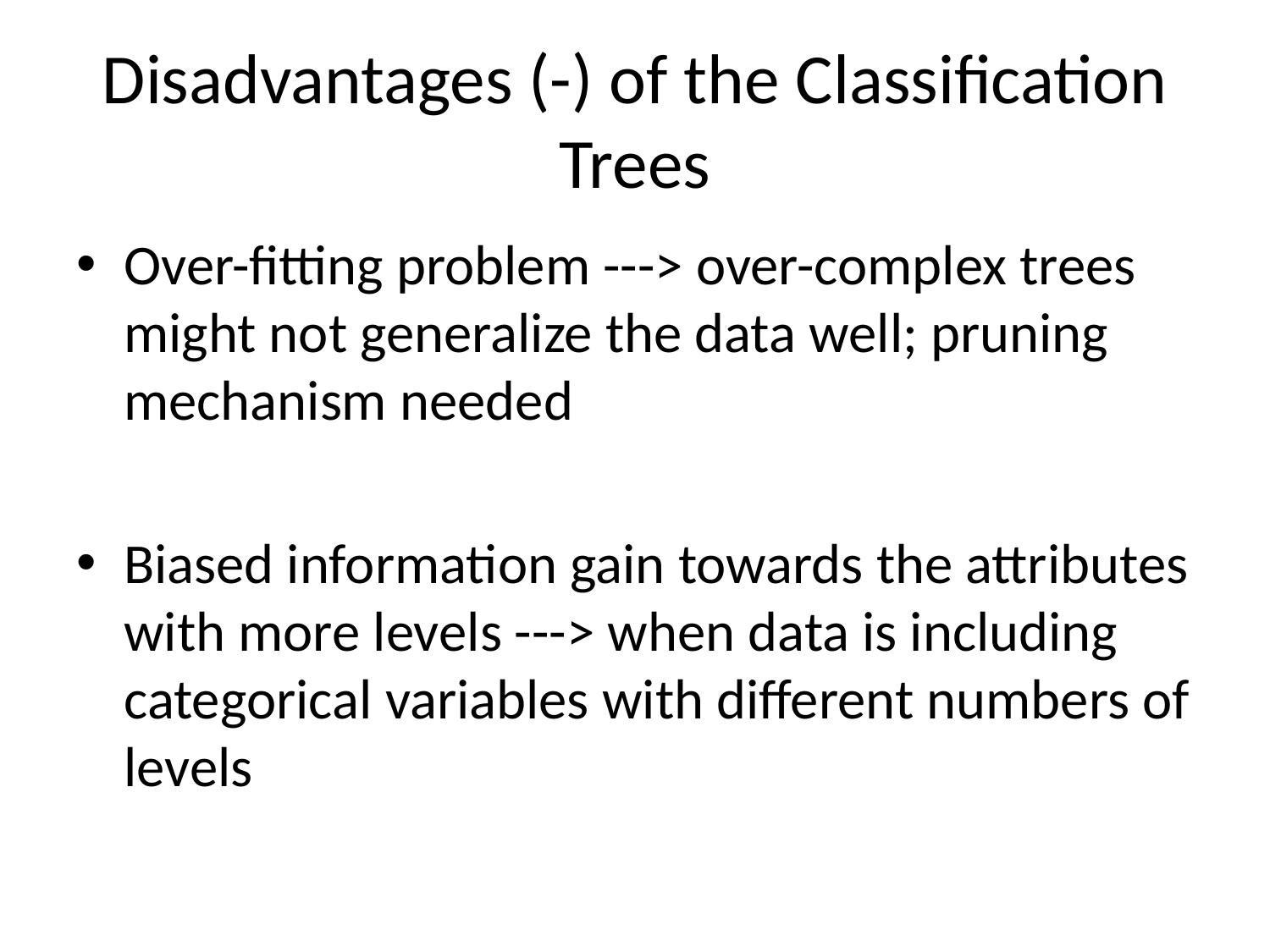

# Disadvantages (-) of the Classification Trees
Over-fitting problem ---> over-complex trees might not generalize the data well; pruning mechanism needed

Biased information gain towards the attributes with more levels ---> when data is including categorical variables with different numbers of levels